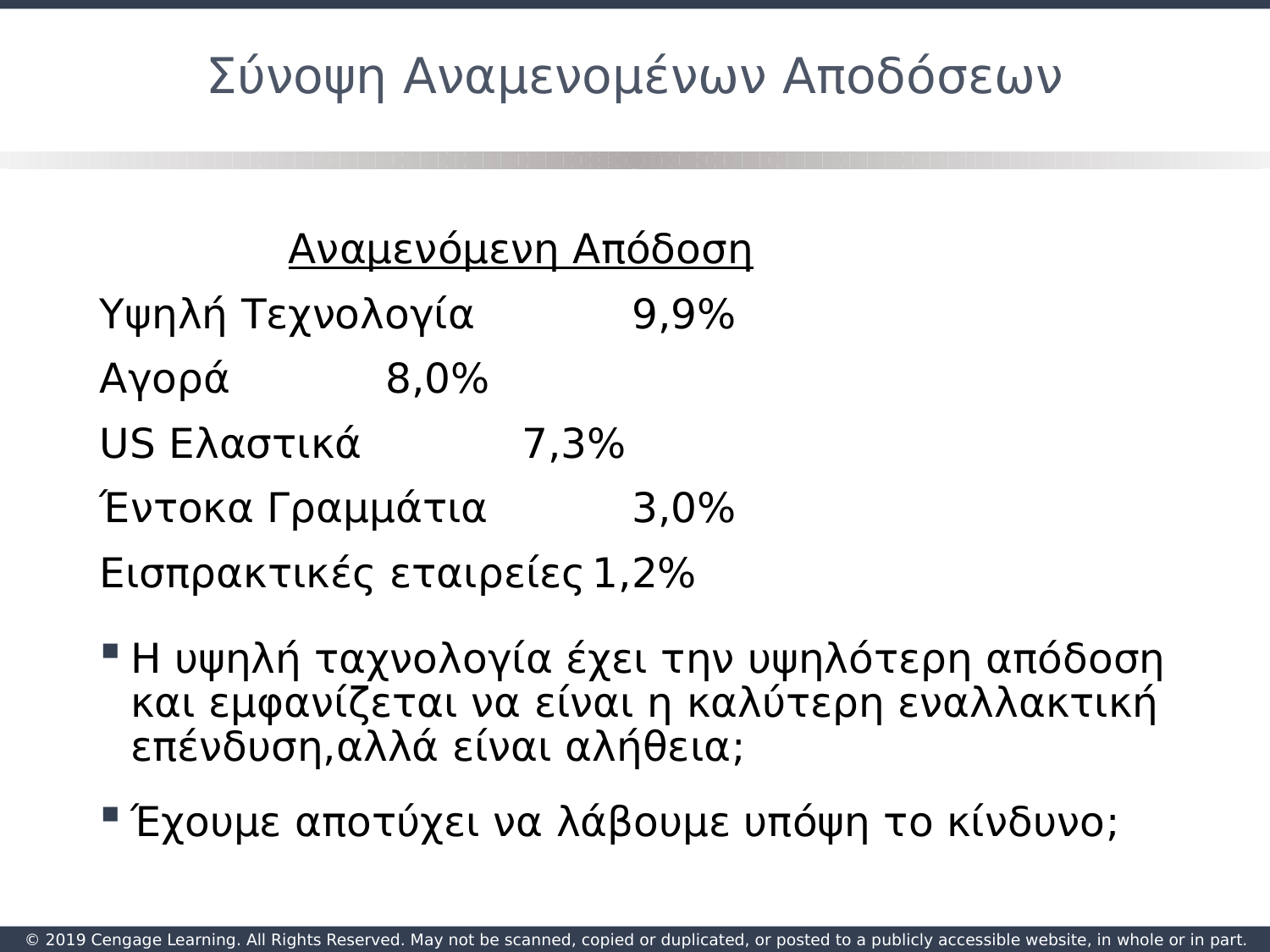

# Σύνοψη Αναμενομένων Αποδόσεων
			     Αναμενόμενη Απόδοση
Υψηλή Τεχνολογία	   9,9%
Αγορά	   8,0%
US Ελαστικά	    7,3%
Έντοκα Γραμμάτια	   3,0%
Εισπρακτικές εταιρείες	1,2%
Η υψηλή ταχνολογία έχει την υψηλότερη απόδοση και εμφανίζεται να είναι η καλύτερη εναλλακτική επένδυση,αλλά είναι αλήθεια;
Έχουμε αποτύχει να λάβουμε υπόψη το κίνδυνο;